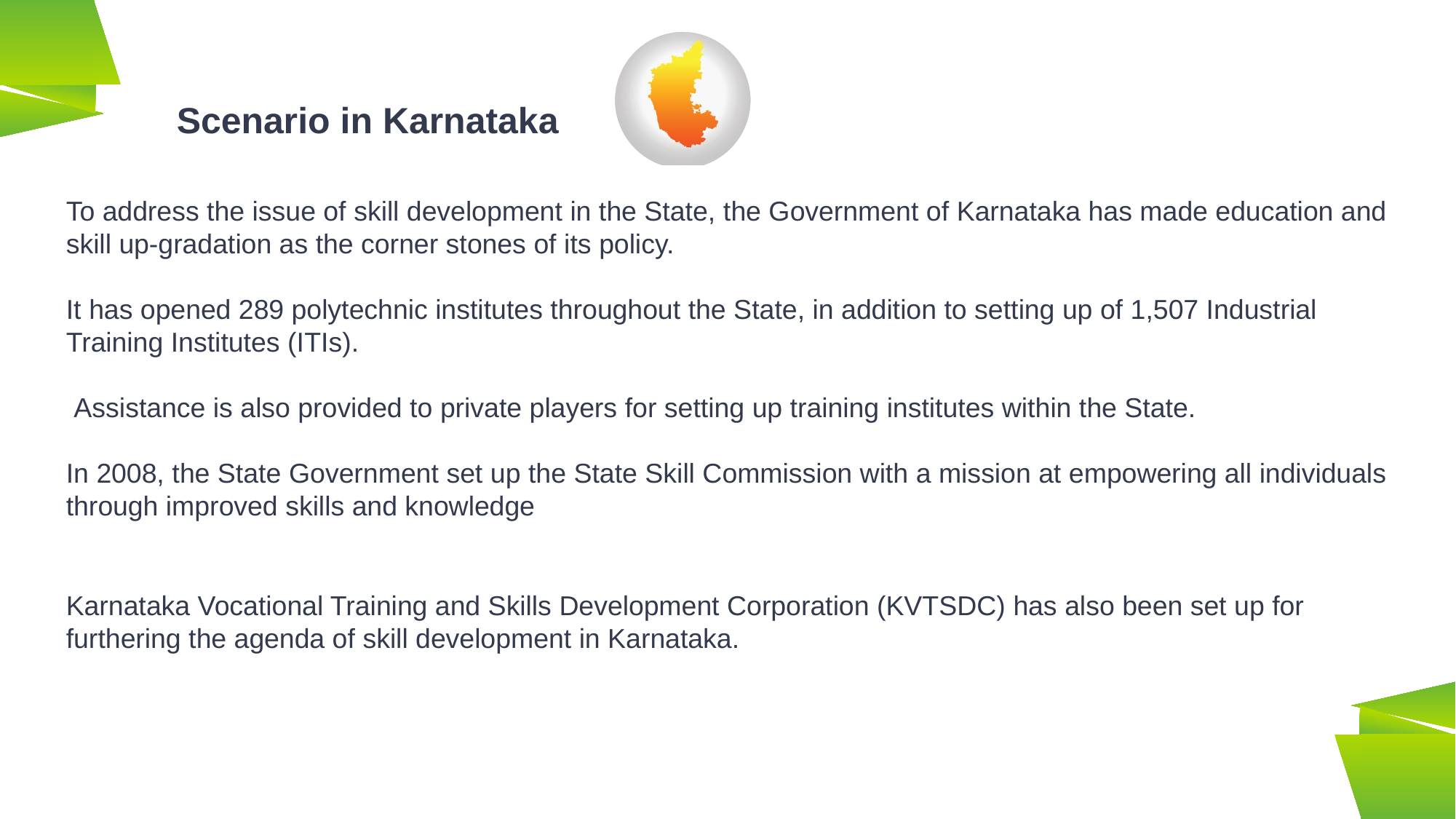

Scenario in Karnataka
To address the issue of skill development in the State, the Government of Karnataka has made education and skill up-gradation as the corner stones of its policy.

It has opened 289 polytechnic institutes throughout the State, in addition to setting up of 1,507 Industrial Training Institutes (ITIs).

 Assistance is also provided to private players for setting up training institutes within the State.

In 2008, the State Government set up the State Skill Commission with a mission at empowering all individuals through improved skills and knowledge
Karnataka Vocational Training and Skills Development Corporation (KVTSDC) has also been set up for furthering the agenda of skill development in Karnataka.